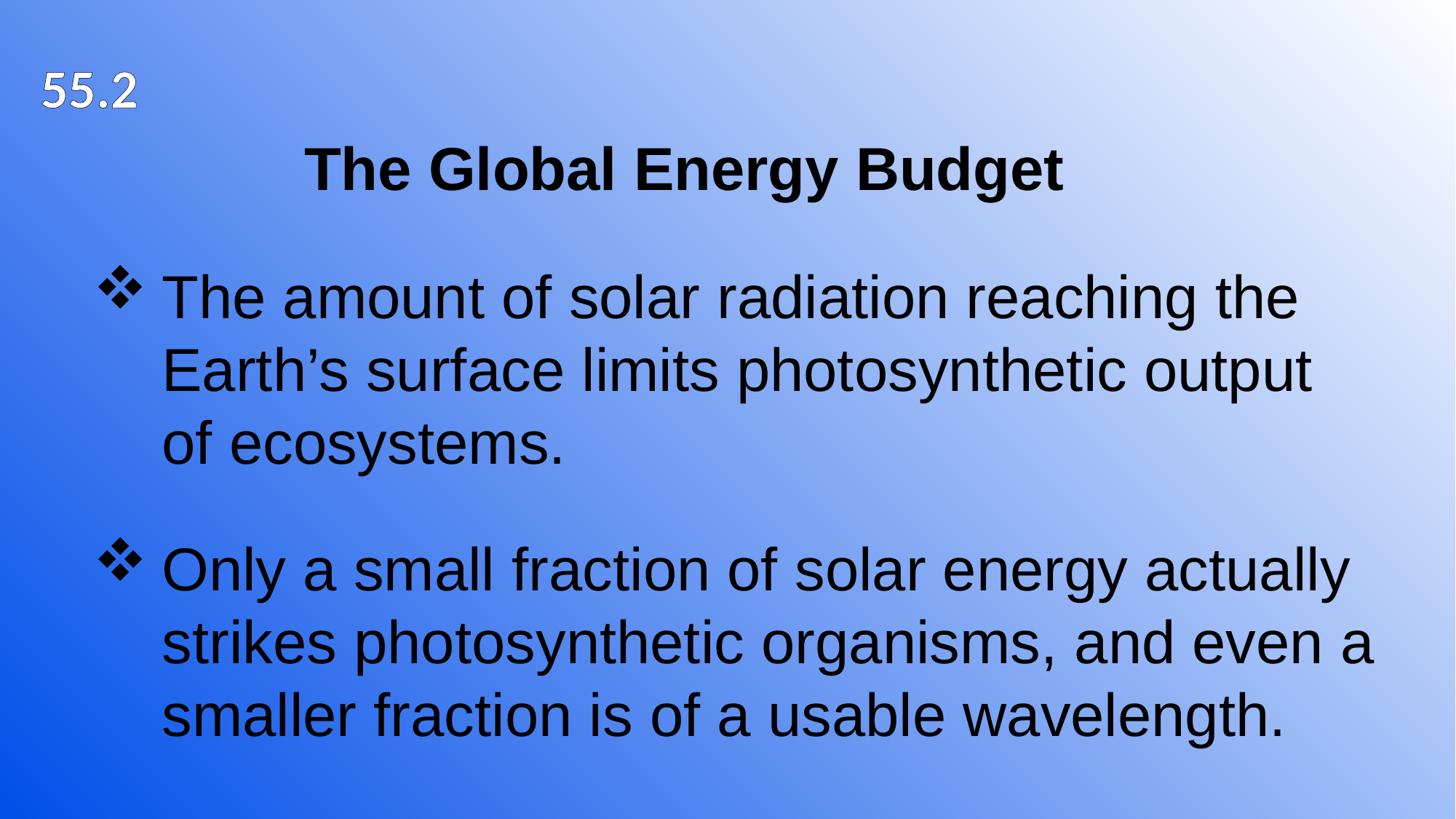

55.2
The Global Energy Budget
The amount of solar radiation reaching the Earth’s surface limits photosynthetic output of ecosystems.
Only a small fraction of solar energy actually strikes photosynthetic organisms, and even a smaller fraction is of a usable wavelength.